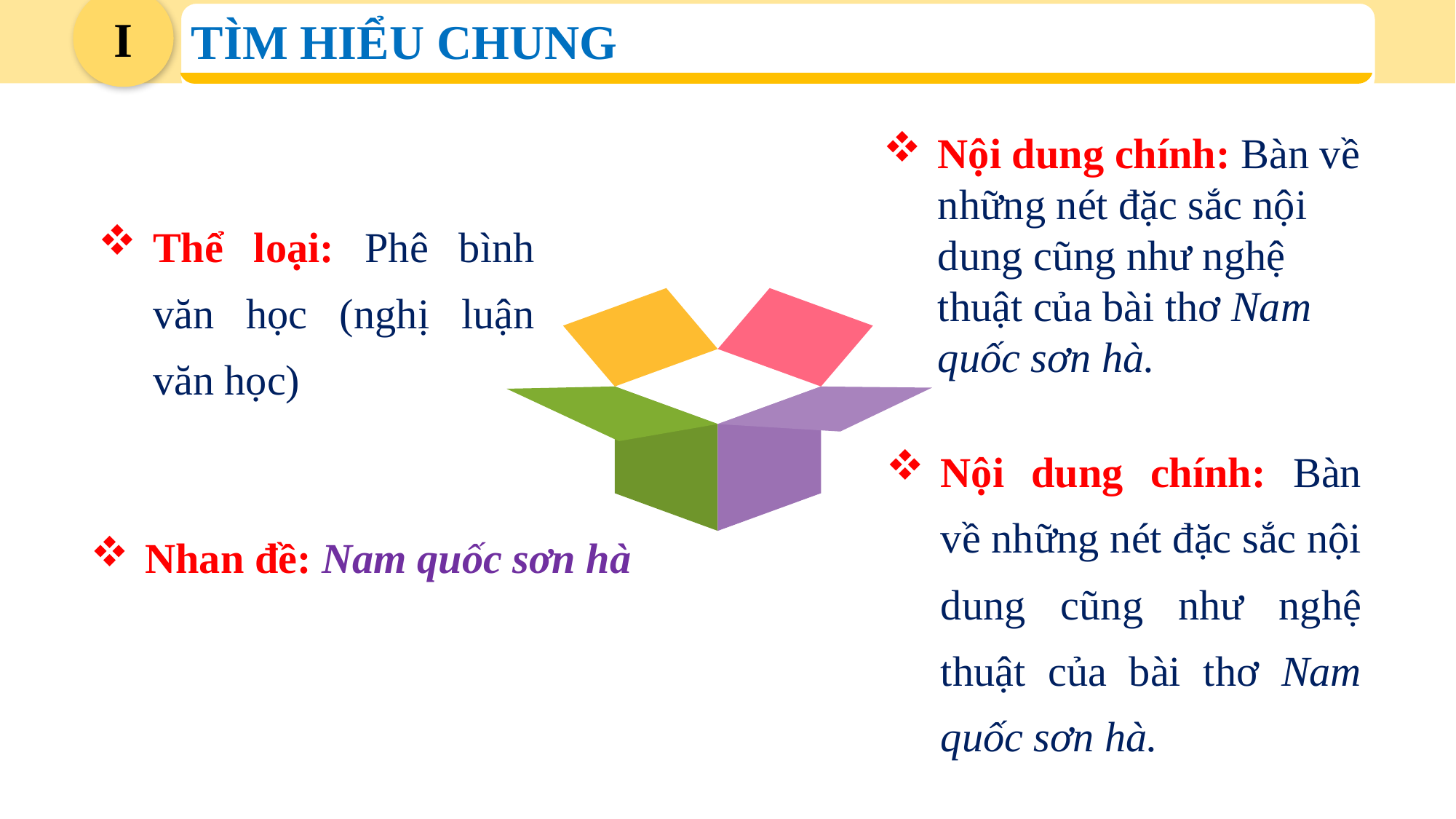

I

TÌM HIỂU CHUNG

Nội dung chính: Bàn về những nét đặc sắc nội dung cũng như nghệ thuật của bài thơ Nam quốc sơn hà.
Thể loại: Phê bình văn học (nghị luận văn học)

Nội dung chính: Bàn về những nét đặc sắc nội dung cũng như nghệ thuật của bài thơ Nam quốc sơn hà.
Nhan đề: Nam quốc sơn hà